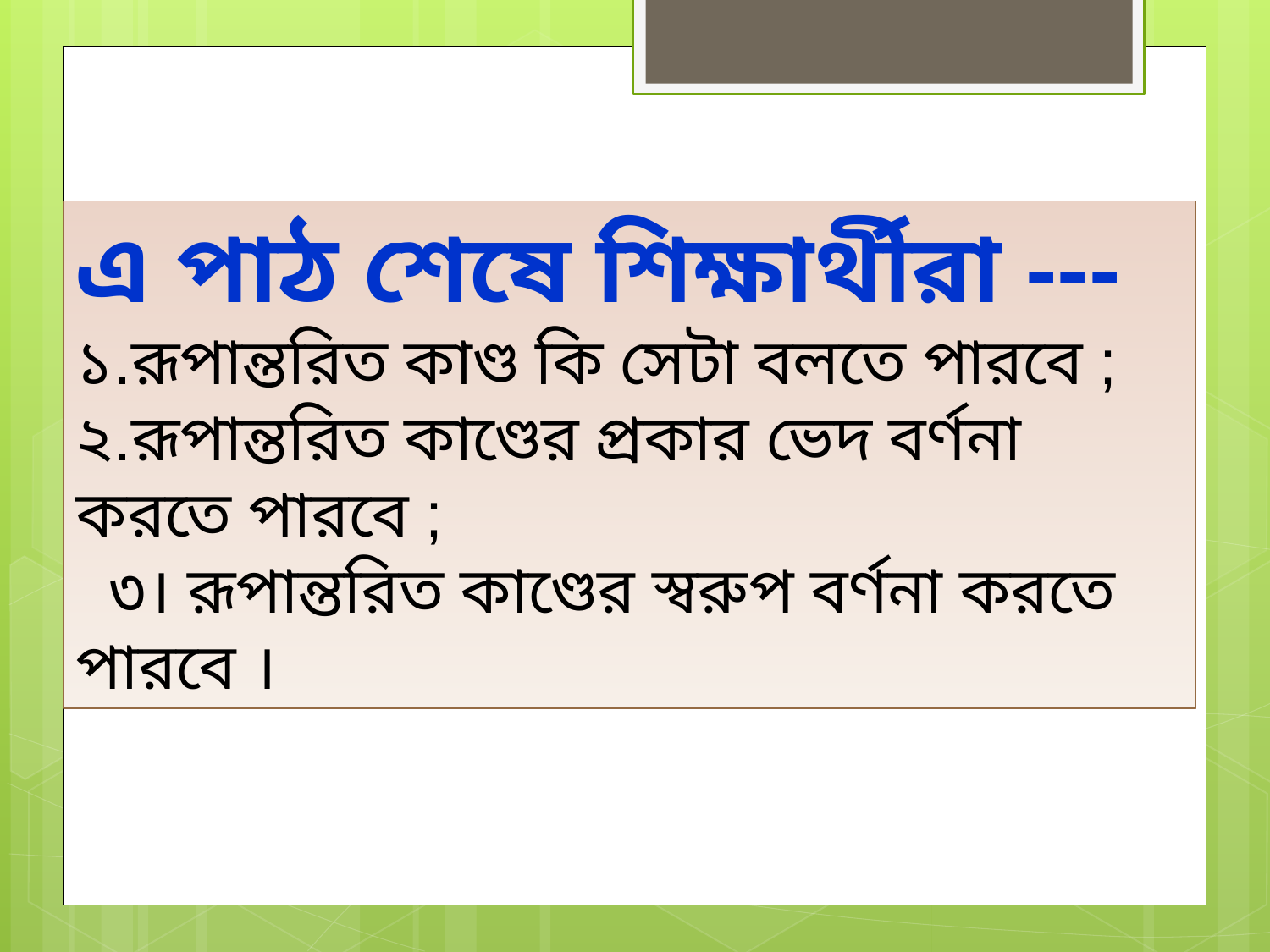

এ পাঠ শেষে শিক্ষার্থীরা ---
১.রূপান্তরিত কাণ্ড কি সেটা বলতে পারবে ;
২.রূপান্তরিত কাণ্ডের প্রকার ভেদ বর্ণনা করতে পারবে ;
  ৩। রূপান্তরিত কাণ্ডের স্বরুপ বর্ণনা করতে পারবে ।